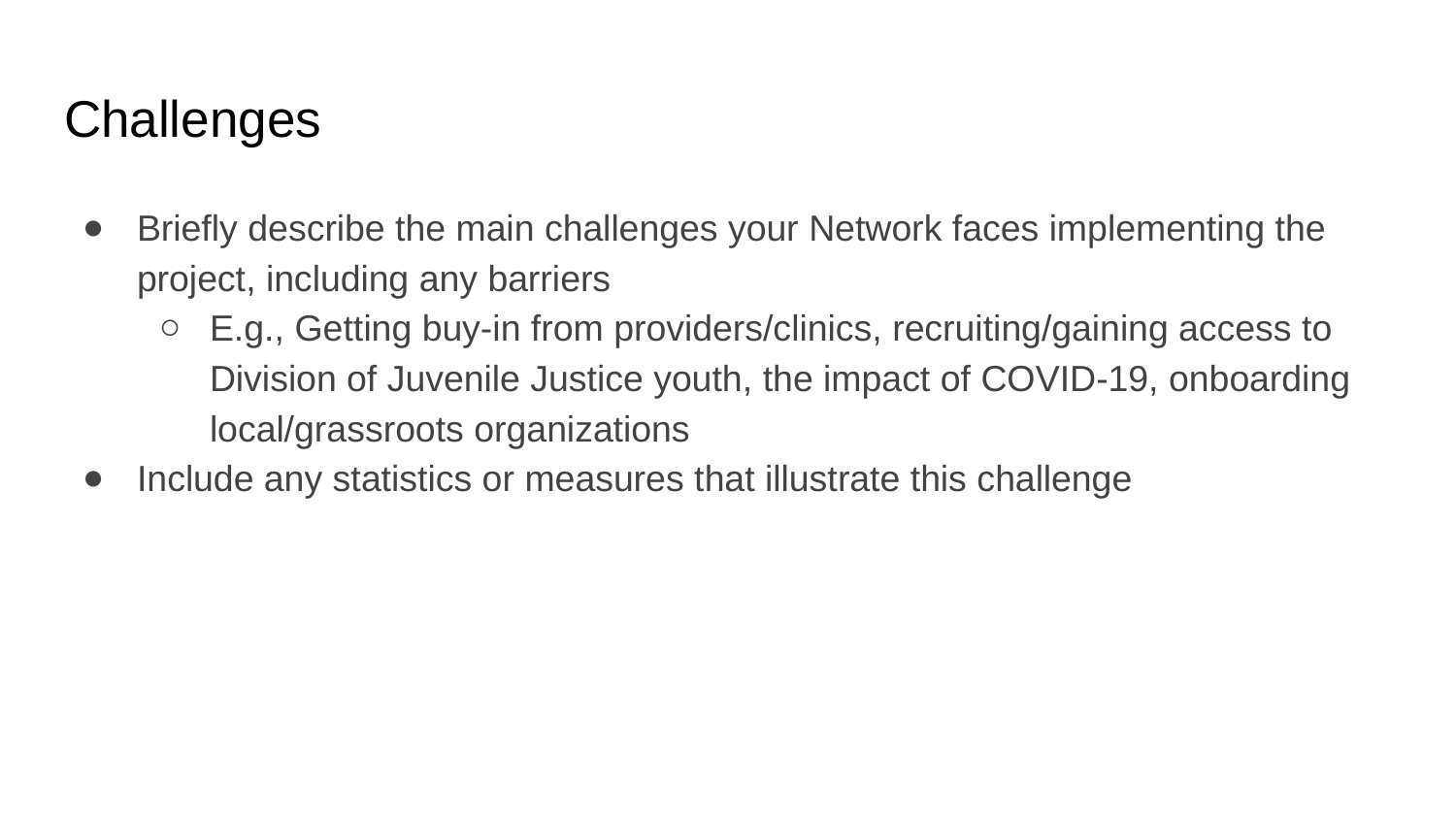

# Challenges
Briefly describe the main challenges your Network faces implementing the project, including any barriers
E.g., Getting buy-in from providers/clinics, recruiting/gaining access to Division of Juvenile Justice youth, the impact of COVID-19, onboarding local/grassroots organizations
Include any statistics or measures that illustrate this challenge